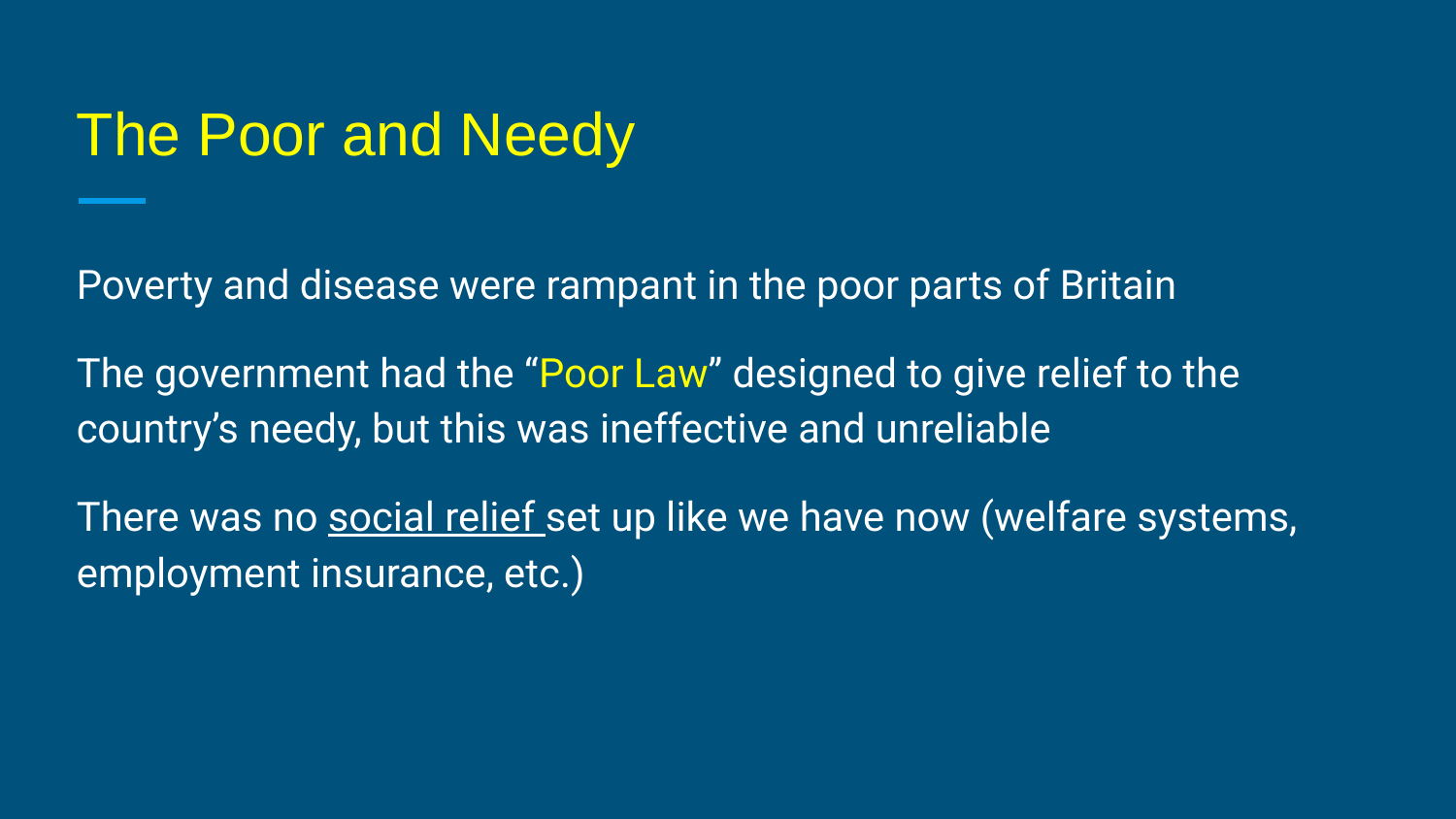

# The Poor and Needy
Poverty and disease were rampant in the poor parts of Britain
The government had the “Poor Law” designed to give relief to the country’s needy, but this was ineffective and unreliable
There was no social relief set up like we have now (welfare systems, employment insurance, etc.)